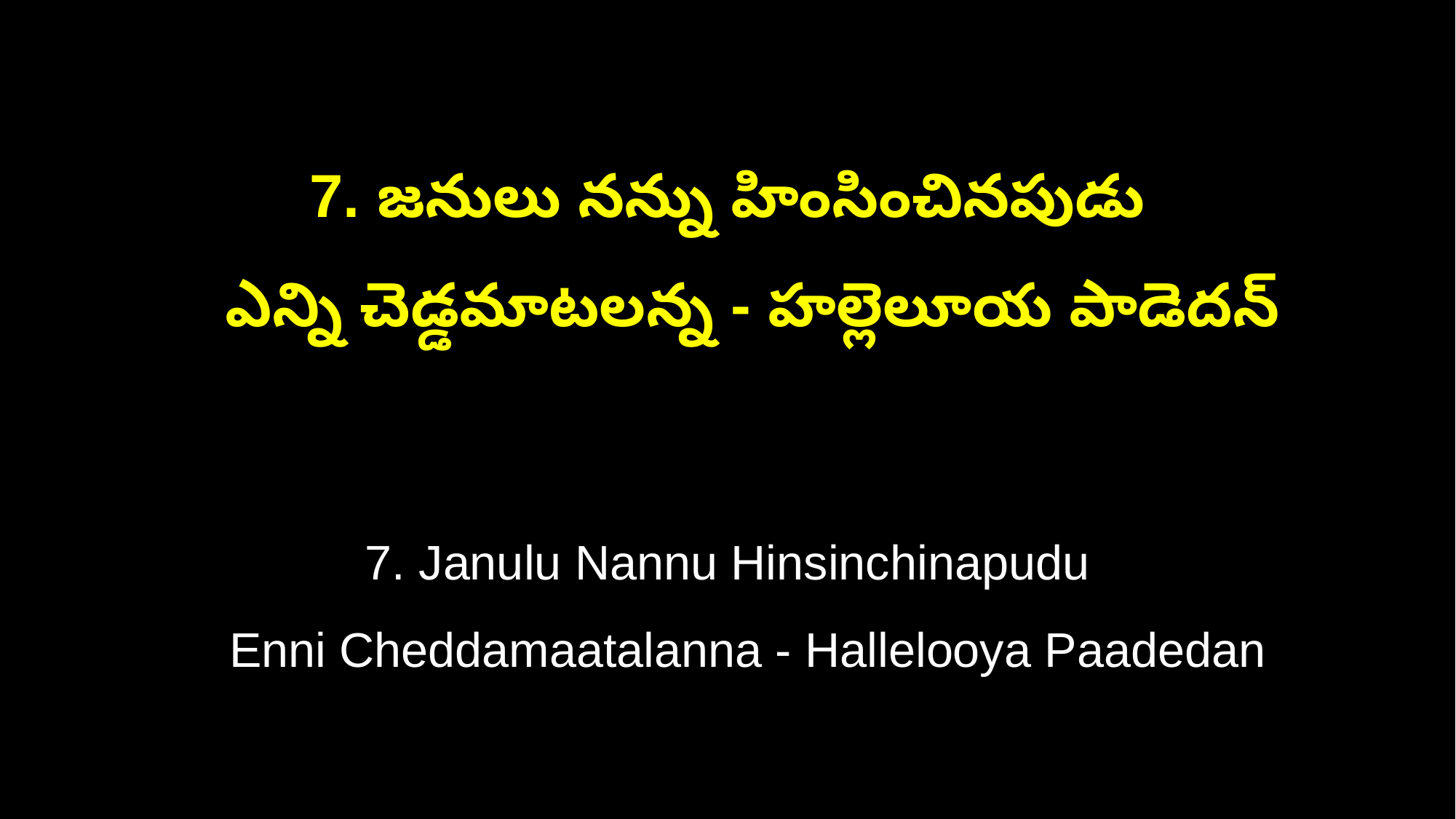

7. జనులు నన్ను హింసించినపుడు
   ఎన్ని చెడ్డమాటలన్న - హల్లెలూయ పాడెదన్
7. Janulu Nannu Hinsinchinapudu
   Enni Cheddamaatalanna - Hallelooya Paadedan